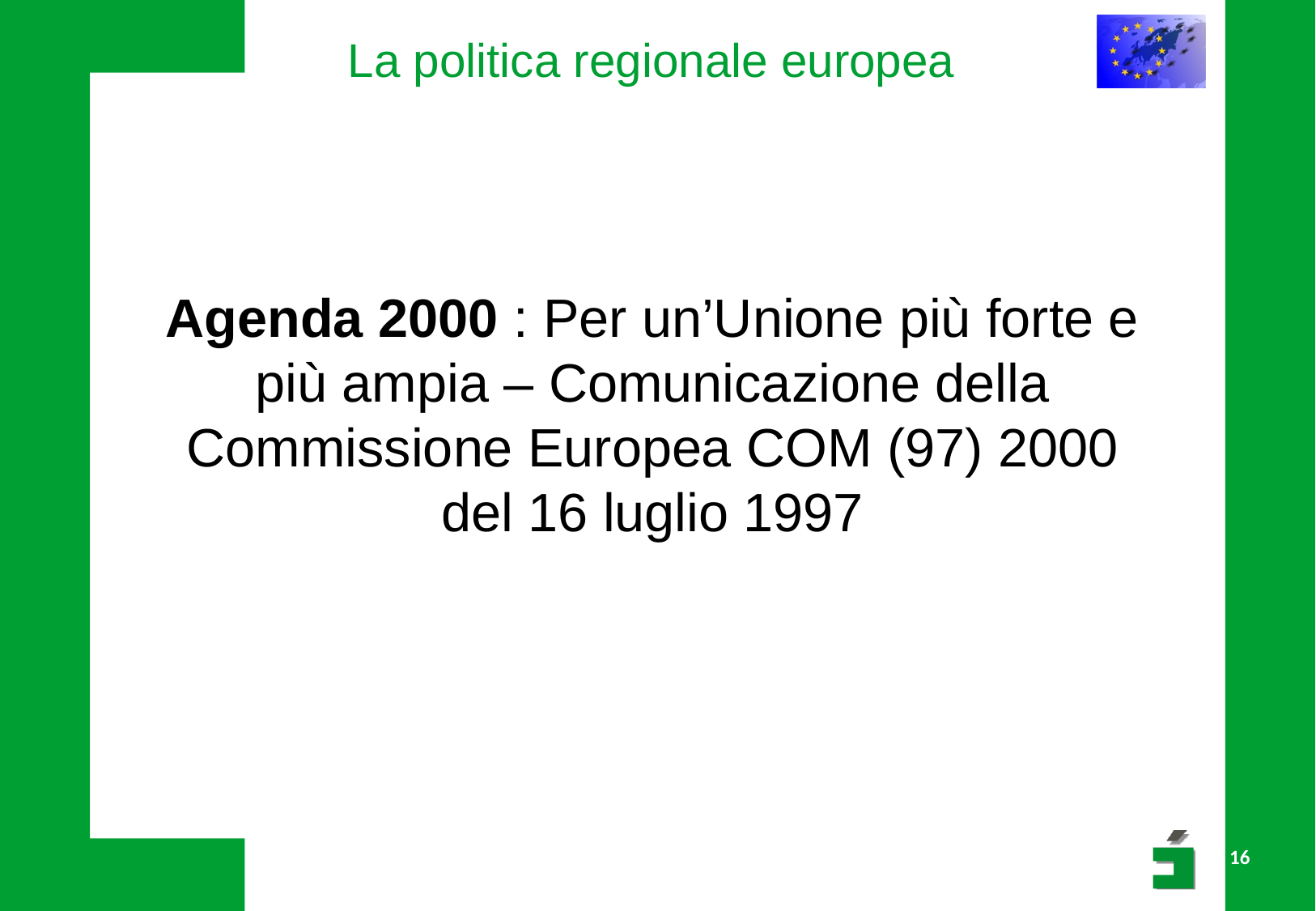

# La politica regionale europea

Agenda 2000 : Per un’Unione più forte e più ampia – Comunicazione della Commissione Europea COM (97) 2000 del 16 luglio 1997
16